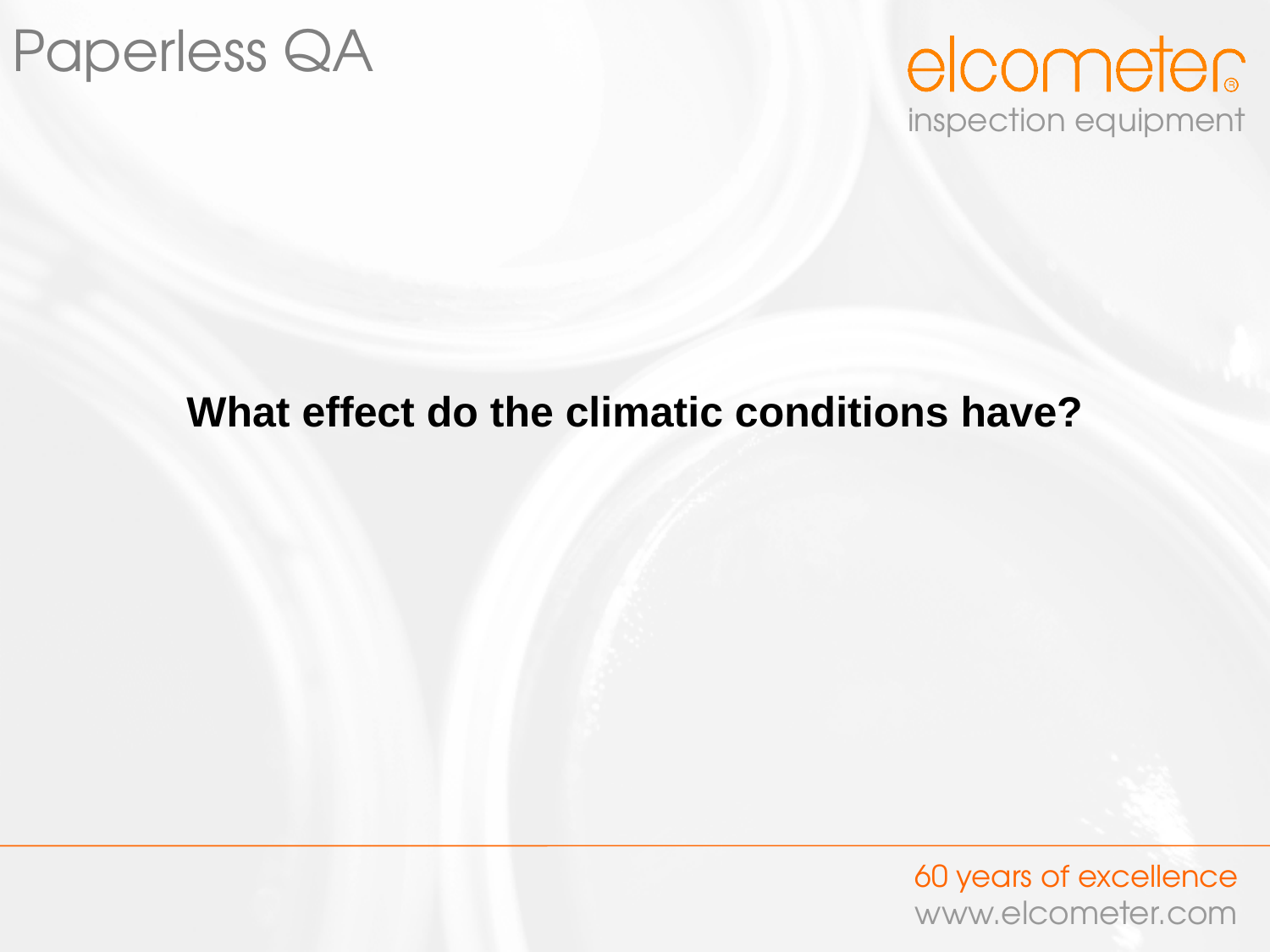

Paperless QA

What effect do the climatic conditions have?